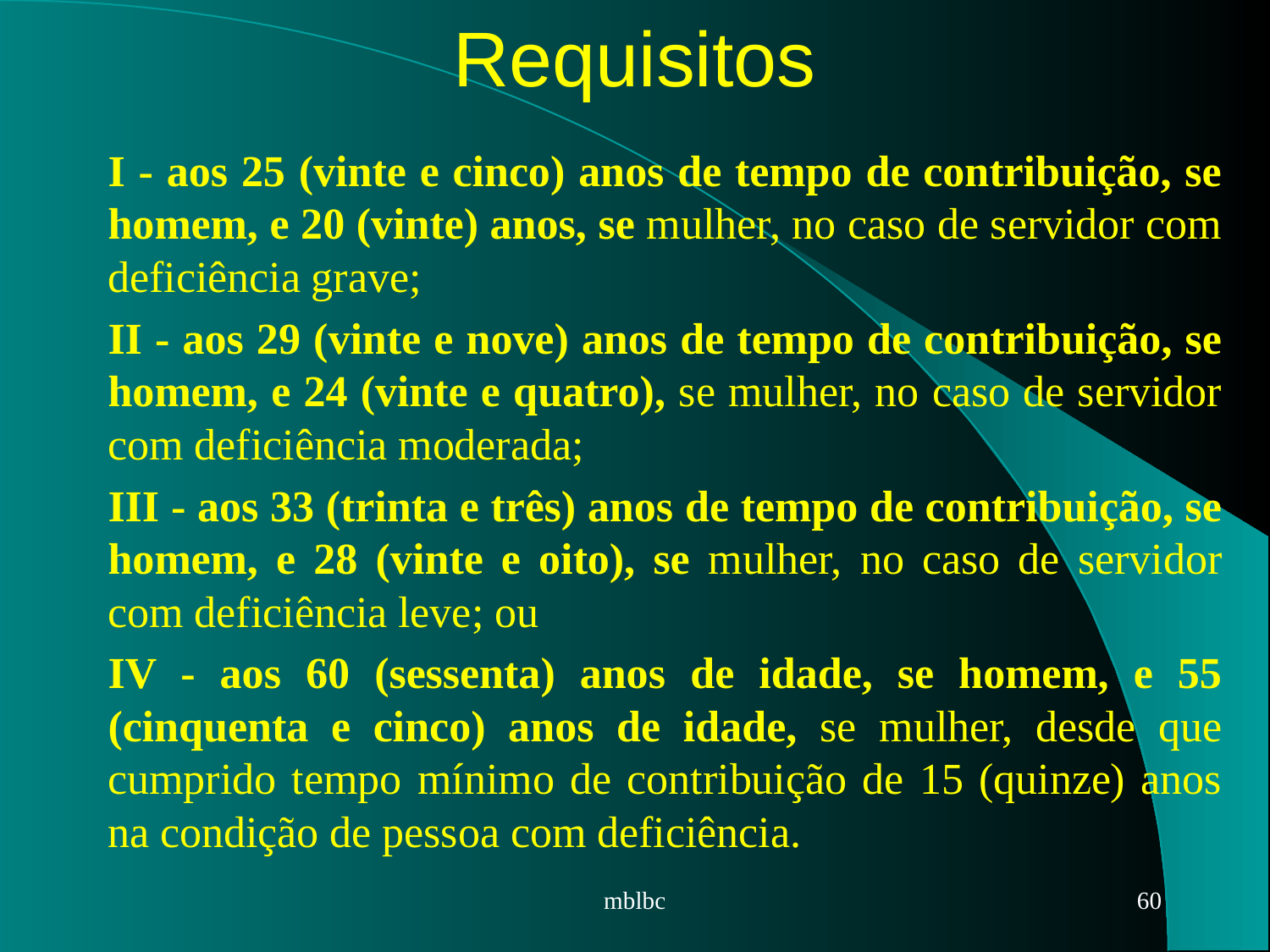

# Requisitos
I - aos 25 (vinte e cinco) anos de tempo de contribuição, se homem, e 20 (vinte) anos, se mulher, no caso de servidor com deficiência grave;
II - aos 29 (vinte e nove) anos de tempo de contribuição, se homem, e 24 (vinte e quatro), se mulher, no caso de servidor com deficiência moderada;
III - aos 33 (trinta e três) anos de tempo de contribuição, se homem, e 28 (vinte e oito), se mulher, no caso de servidor com deficiência leve; ou
IV - aos 60 (sessenta) anos de idade, se homem, e 55 (cinquenta e cinco) anos de idade, se mulher, desde que cumprido tempo mínimo de contribuição de 15 (quinze) anos na condição de pessoa com deficiência.

mblbc
60